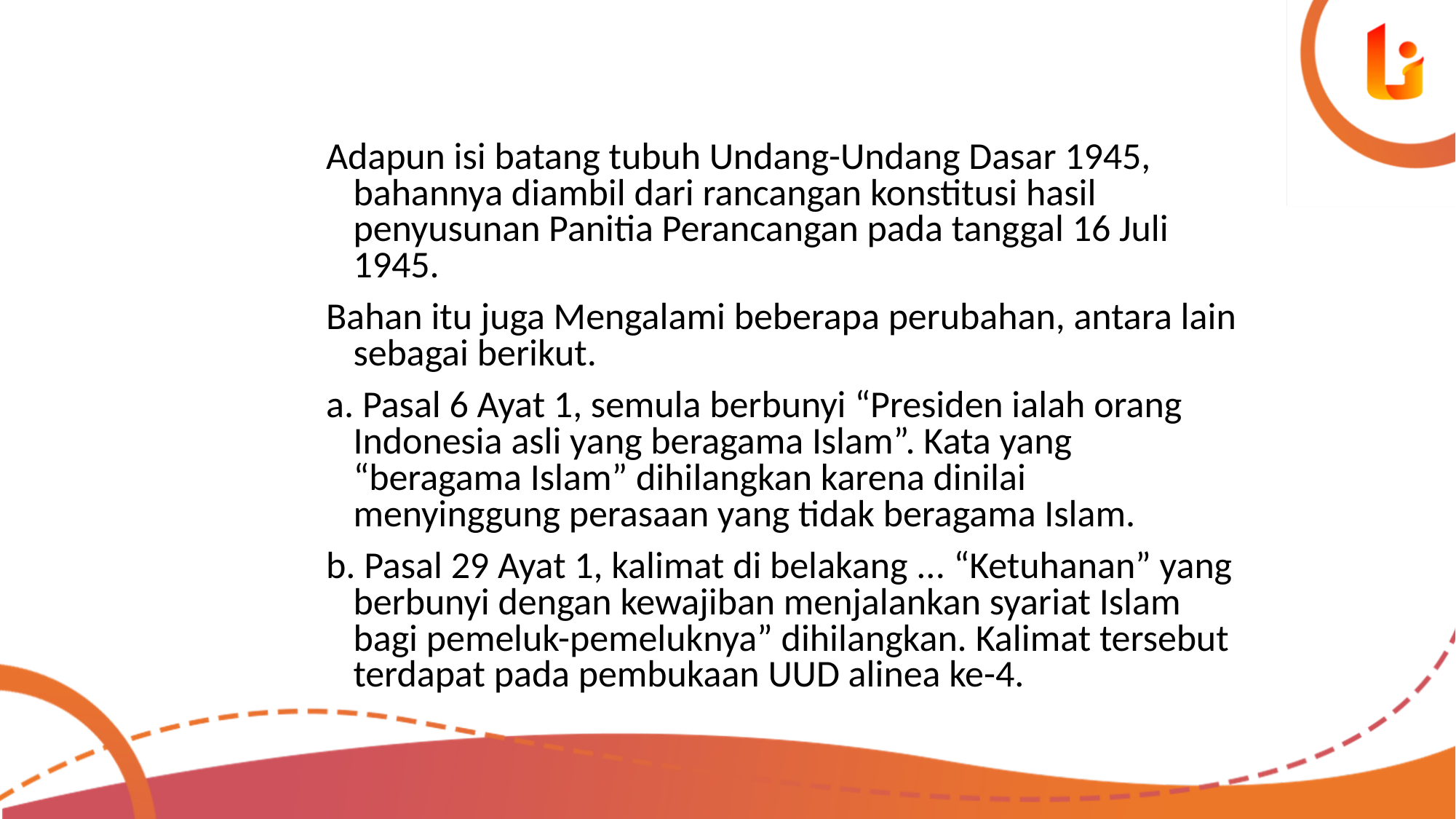

Adapun isi batang tubuh Undang-Undang Dasar 1945, bahannya diambil dari rancangan konstitusi hasil penyusunan Panitia Perancangan pada tanggal 16 Juli 1945.
Bahan itu juga Mengalami beberapa perubahan, antara lain sebagai berikut.
a. Pasal 6 Ayat 1, semula berbunyi “Presiden ialah orang Indonesia asli yang beragama Islam”. Kata yang “beragama Islam” dihilangkan karena dinilai menyinggung perasaan yang tidak beragama Islam.
b. Pasal 29 Ayat 1, kalimat di belakang ... “Ketuhanan” yang berbunyi dengan kewajiban menjalankan syariat Islam bagi pemeluk-pemeluknya” dihilangkan. Kalimat tersebut terdapat pada pembukaan UUD alinea ke-4.